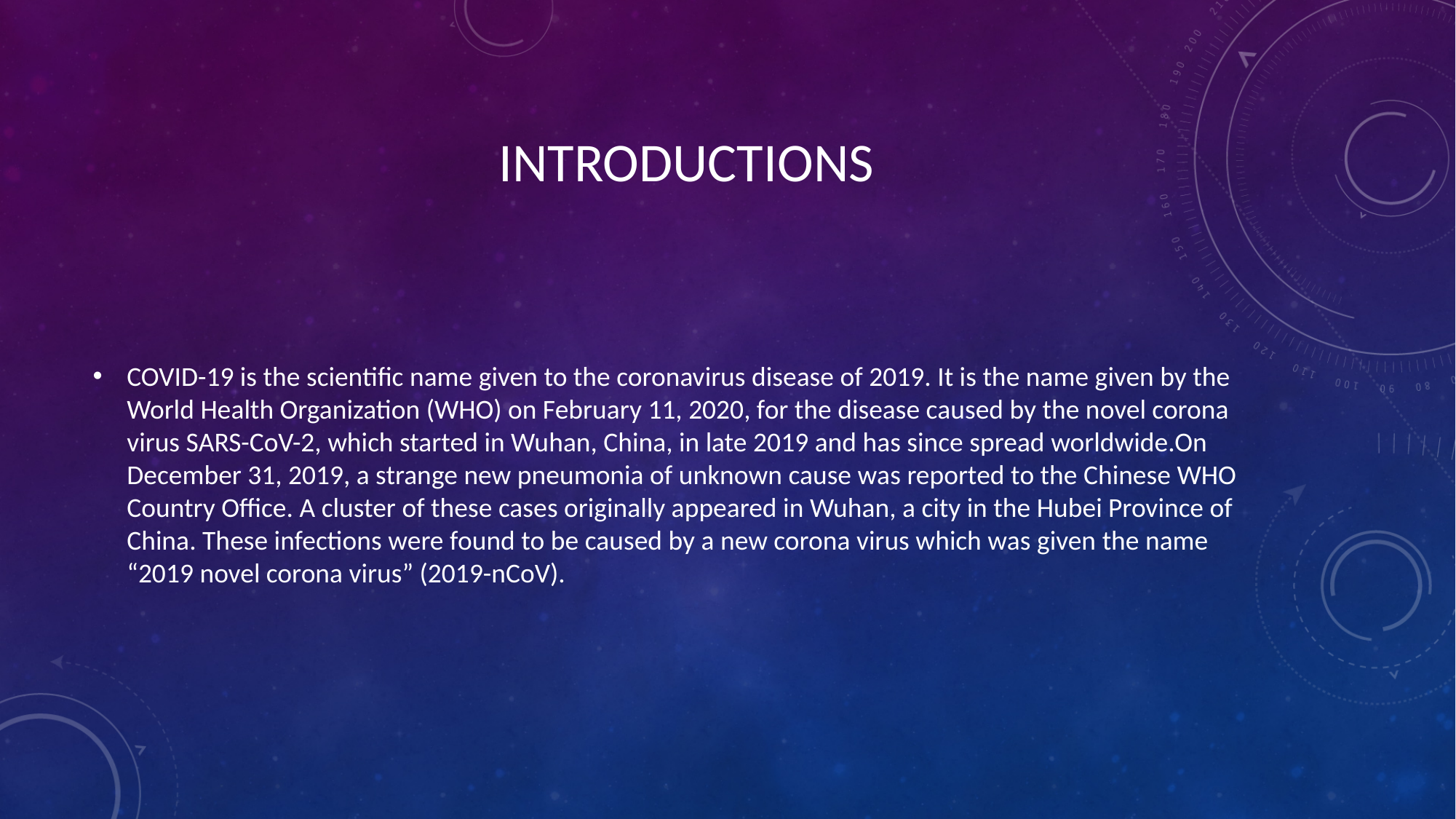

# INTRODUCTIONS
COVID-19 is the scientific name given to the coronavirus disease of 2019. It is the name given by the World Health Organization (WHO) on February 11, 2020, for the disease caused by the novel corona virus SARS-CoV-2, which started in Wuhan, China, in late 2019 and has since spread worldwide.On December 31, 2019, a strange new pneumonia of unknown cause was reported to the Chinese WHO Country Office. A cluster of these cases originally appeared in Wuhan, a city in the Hubei Province of China. These infections were found to be caused by a new corona virus which was given the name “2019 novel corona virus” (2019-nCoV).